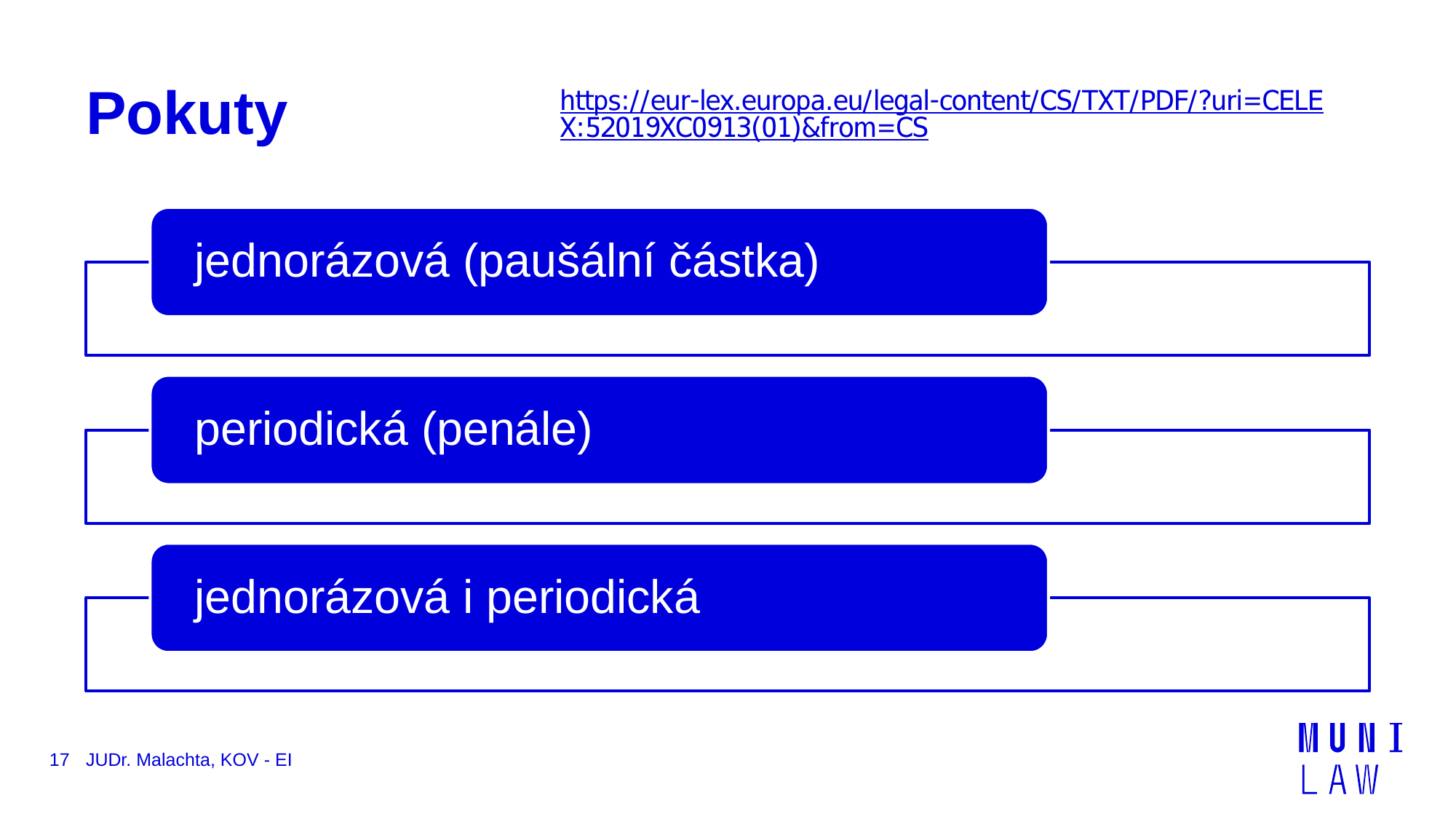

https://eur-lex.europa.eu/legal-content/CS/TXT/PDF/?uri=CELEX:52019XC0913(01)&from=CS
# Pokuty
jednorázová (paušální částka)
periodická (penále)
jednorázová i periodická
17
JUDr. Malachta, KOV - EI